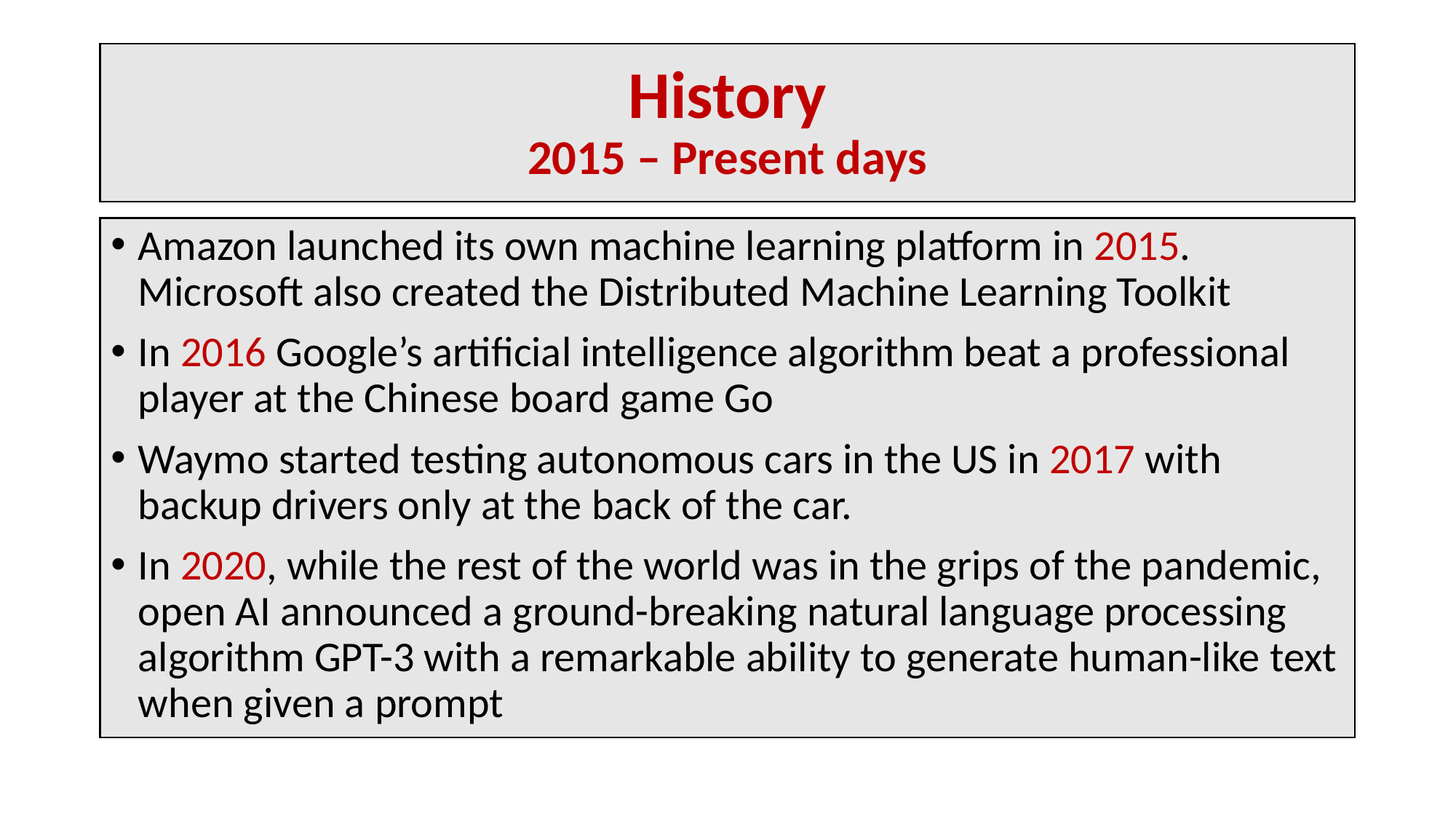

# History 2015 – Present days
Amazon launched its own machine learning platform in 2015. Microsoft also created the Distributed Machine Learning Toolkit
In 2016 Google’s artificial intelligence algorithm beat a professional player at the Chinese board game Go
Waymo started testing autonomous cars in the US in 2017 with backup drivers only at the back of the car.
In 2020, while the rest of the world was in the grips of the pandemic, open AI announced a ground-breaking natural language processing algorithm GPT-3 with a remarkable ability to generate human-like text when given a prompt